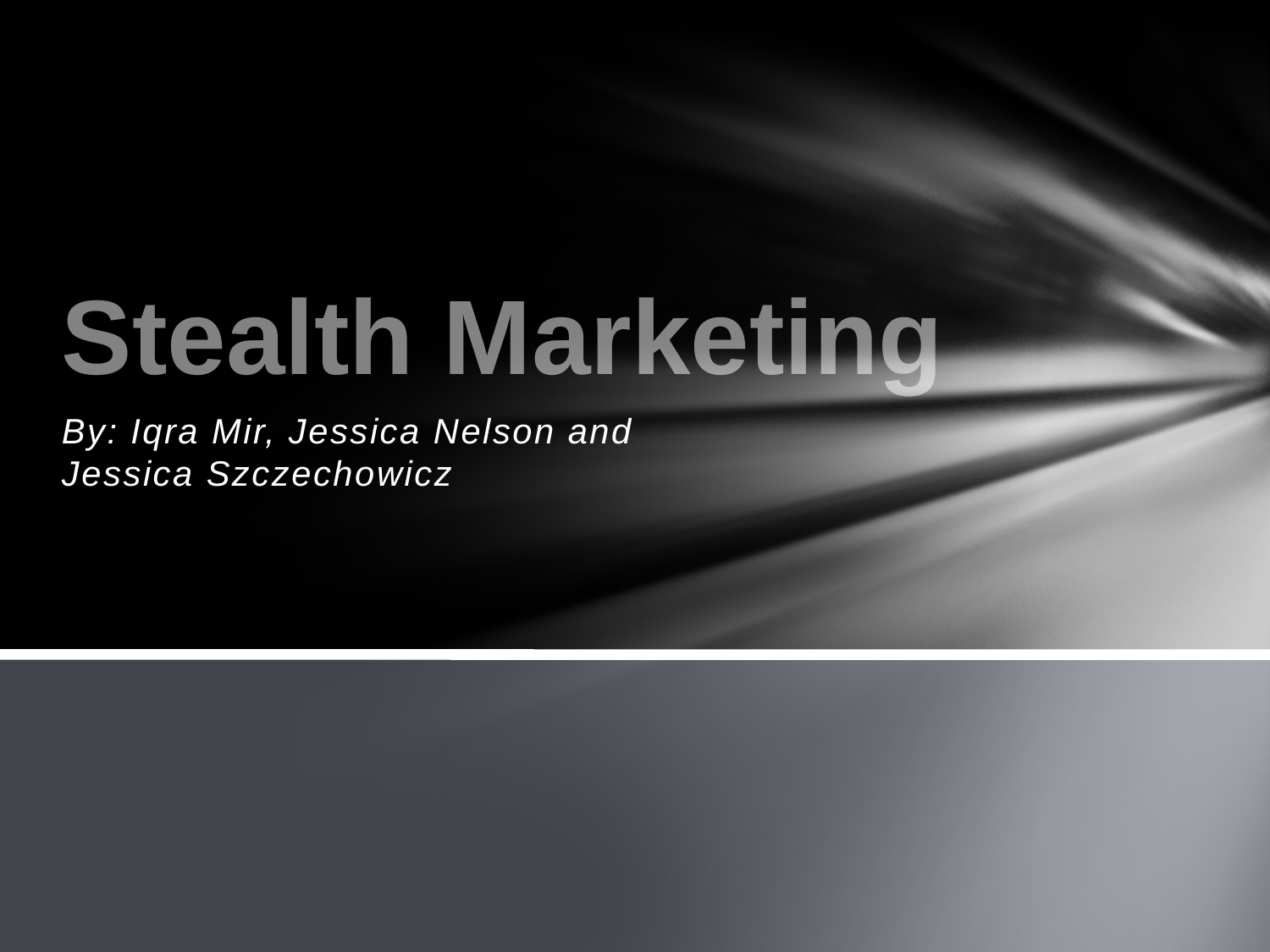

# Stealth Marketing
By: Iqra Mir, Jessica Nelson and Jessica Szczechowicz